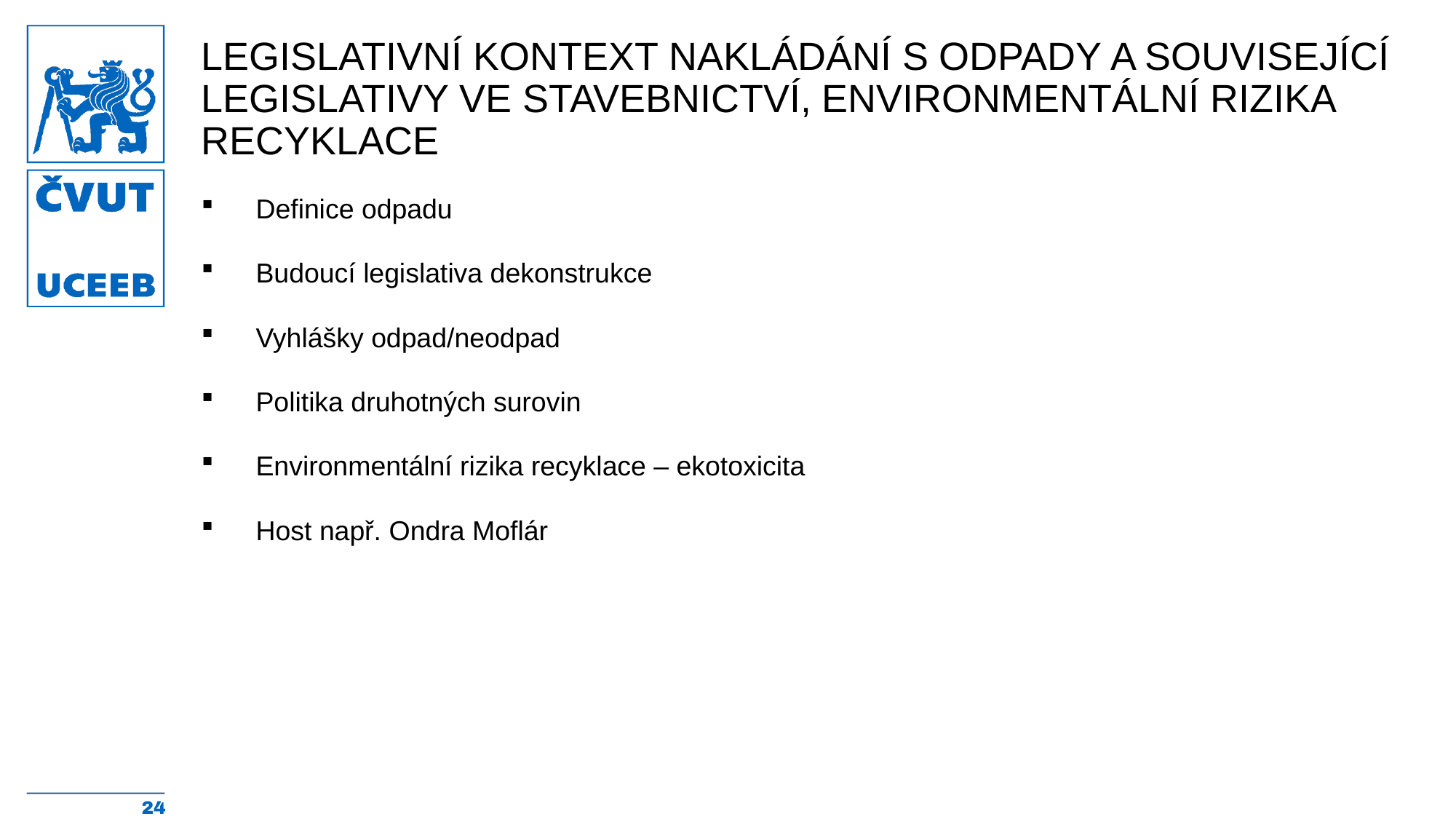

# Legislativní kontext nakládání s odpady a související legislativy ve stavebnictví, environmentální rizika recyklace
Definice odpadu
Budoucí legislativa dekonstrukce
Vyhlášky odpad/neodpad
Politika druhotných surovin
Environmentální rizika recyklace – ekotoxicita
Host např. Ondra Moflár